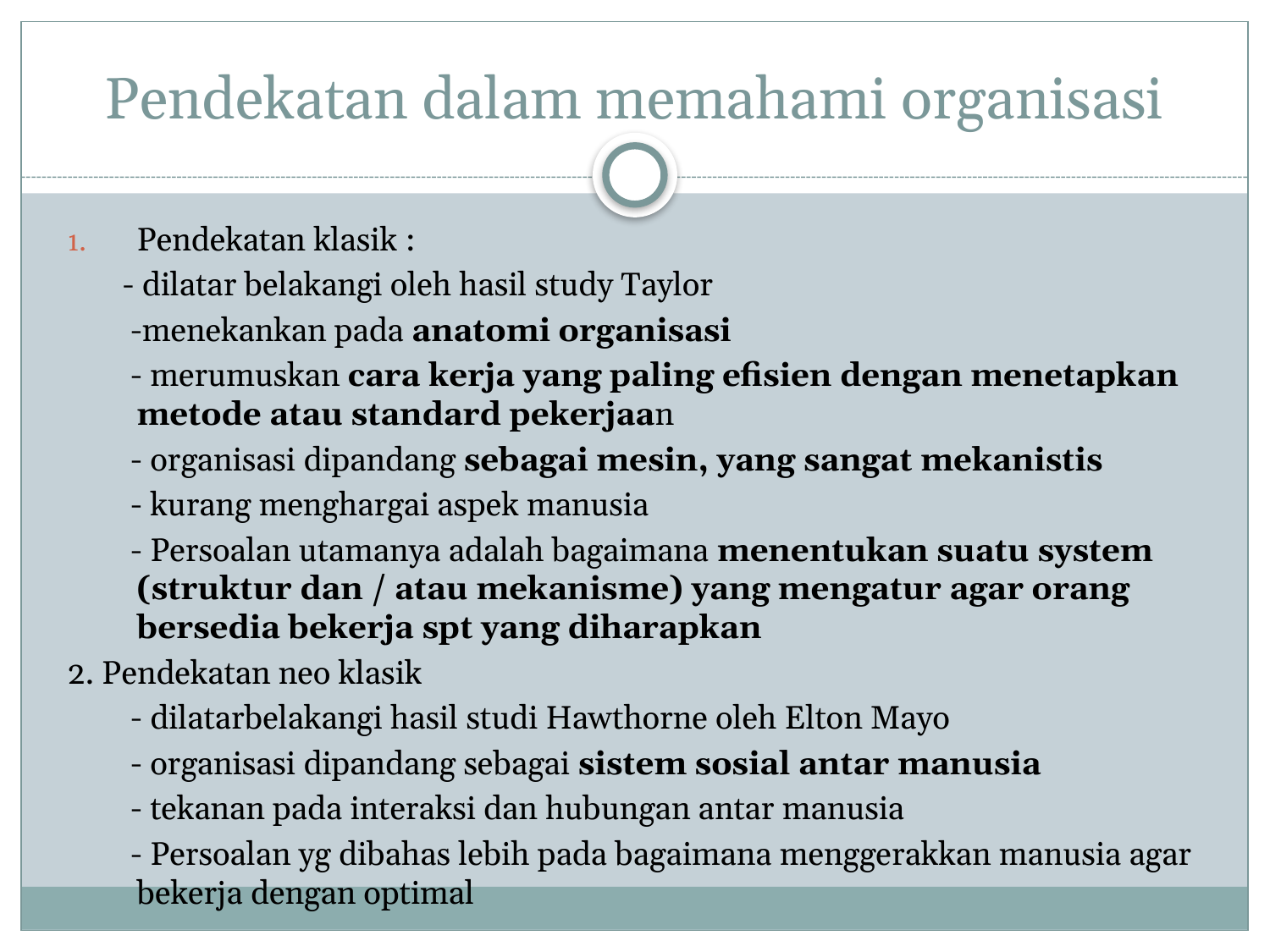

# Pendekatan dalam memahami organisasi
Pendekatan klasik :
       - dilatar belakangi oleh hasil study Taylor
        -menekankan pada anatomi organisasi
        - merumuskan cara kerja yang paling efisien dengan menetapkan metode atau standard pekerjaan
        - organisasi dipandang sebagai mesin, yang sangat mekanistis
        - kurang menghargai aspek manusia
        - Persoalan utamanya adalah bagaimana menentukan suatu system (struktur dan / atau mekanisme) yang mengatur agar orang bersedia bekerja spt yang diharapkan
2. Pendekatan neo klasik
        - dilatarbelakangi hasil studi Hawthorne oleh Elton Mayo
        - organisasi dipandang sebagai sistem sosial antar manusia
        - tekanan pada interaksi dan hubungan antar manusia
        - Persoalan yg dibahas lebih pada bagaimana menggerakkan manusia agar bekerja dengan optimal